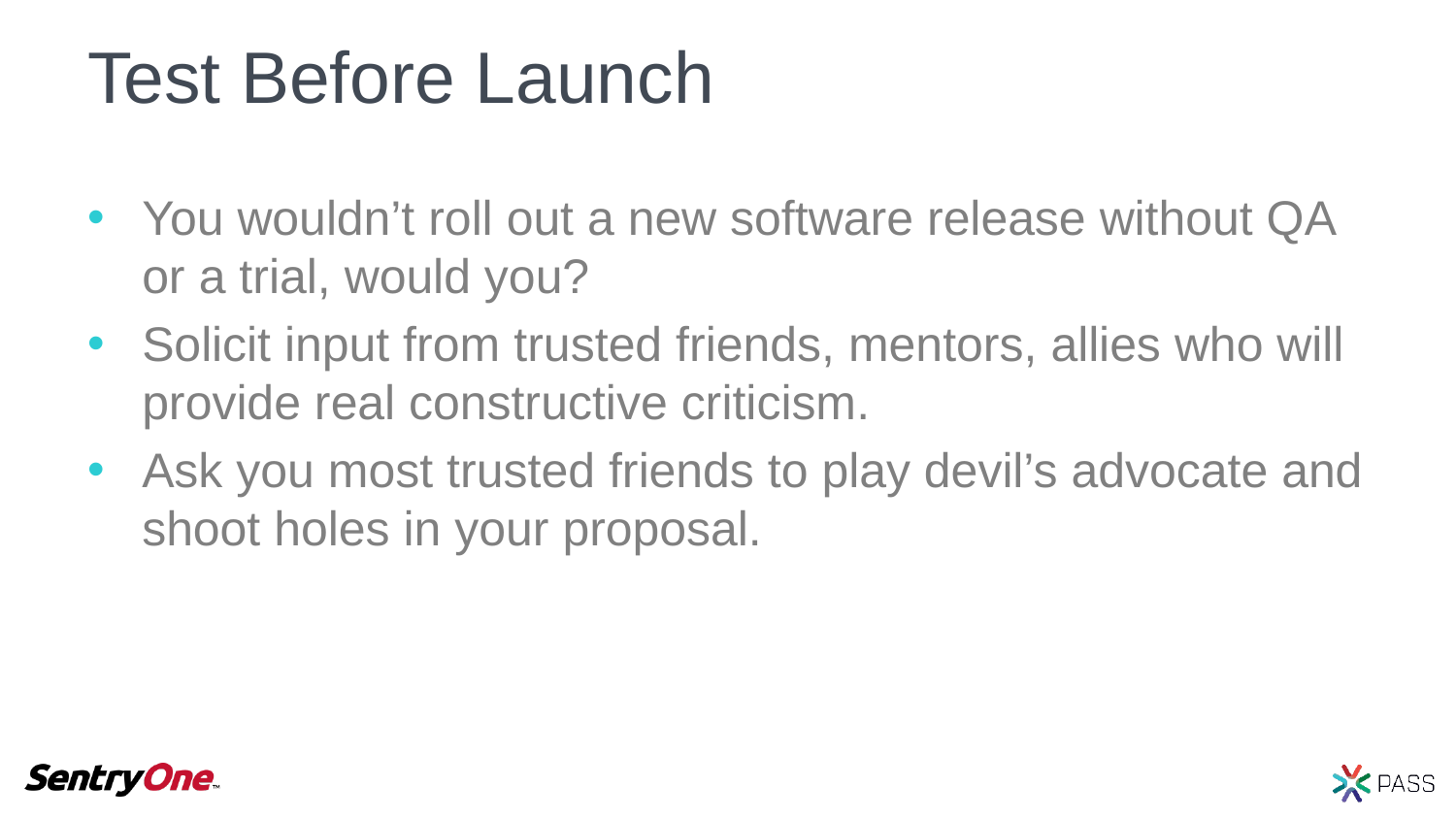

# Test Before Launch
You wouldn’t roll out a new software release without QA or a trial, would you?
Solicit input from trusted friends, mentors, allies who will provide real constructive criticism.
Ask you most trusted friends to play devil’s advocate and shoot holes in your proposal.